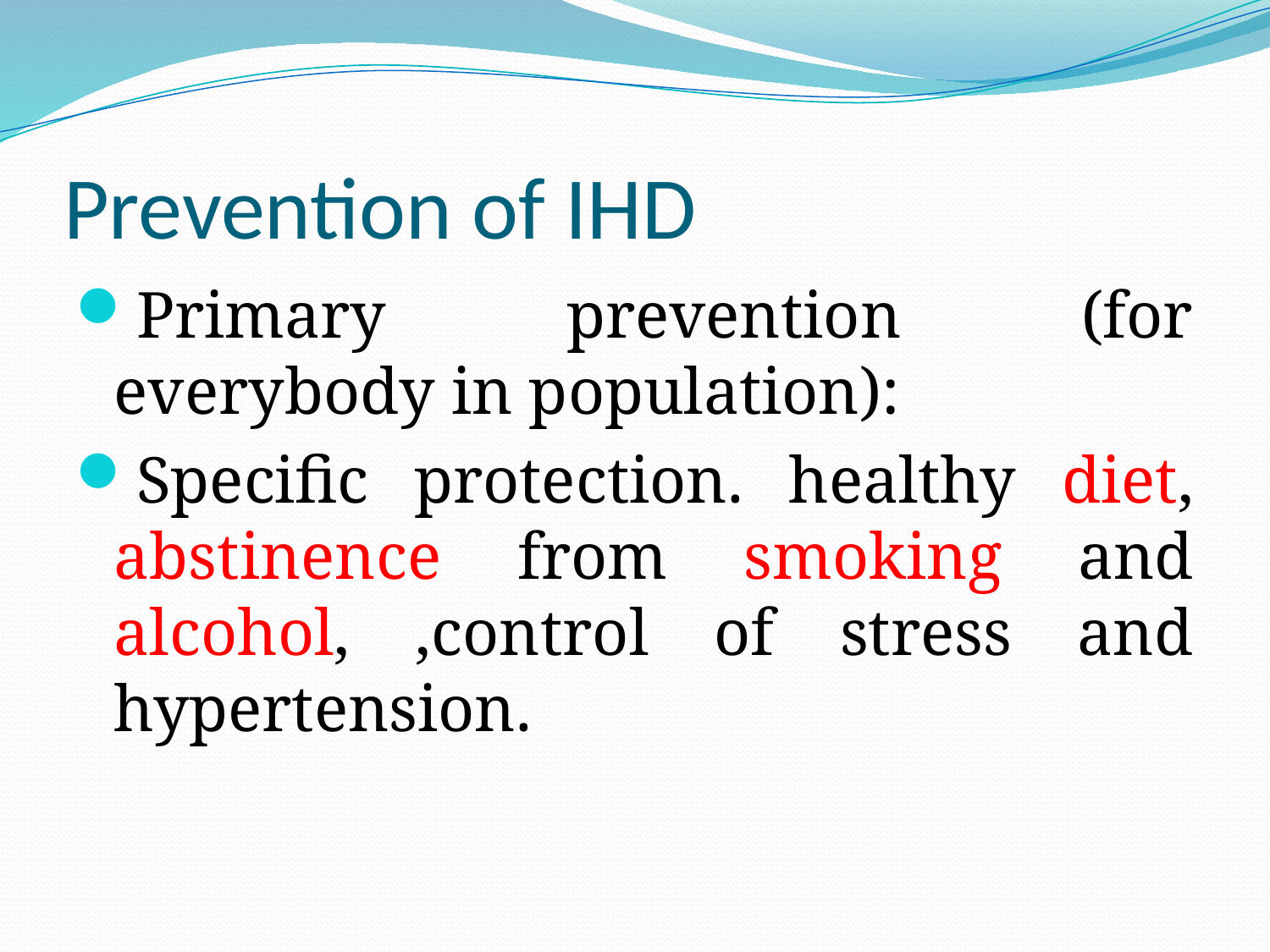

# Prevention of IHD
Primary prevention (for everybody in population):
Specific protection. healthy diet, abstinence from smoking and alcohol, ,control of stress and hypertension.